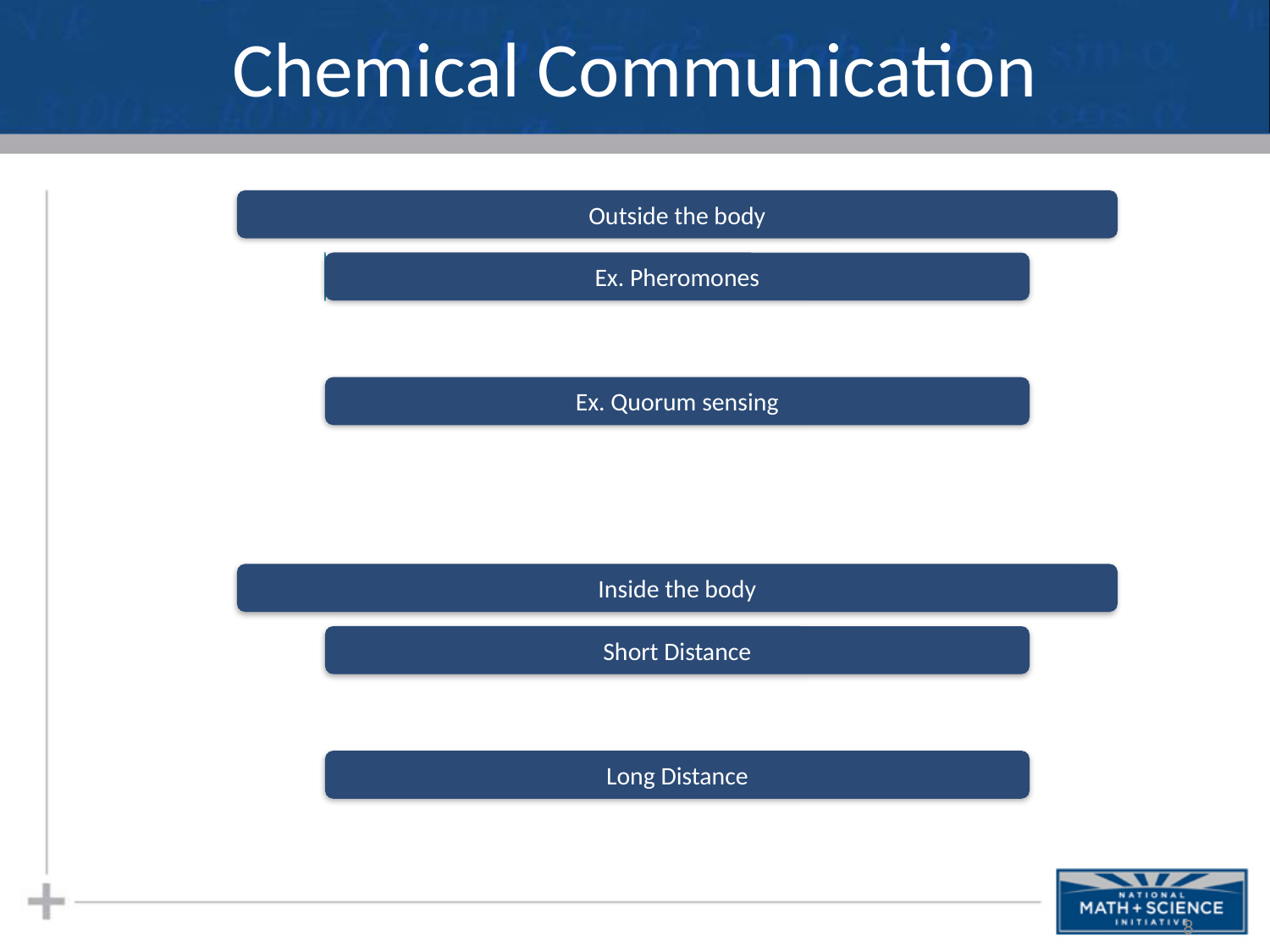

# Chemical Communication
Outside the body
Ex. Pheromones
Inside the body
Short Distance
Long Distance
Ex. Quorum sensing
8